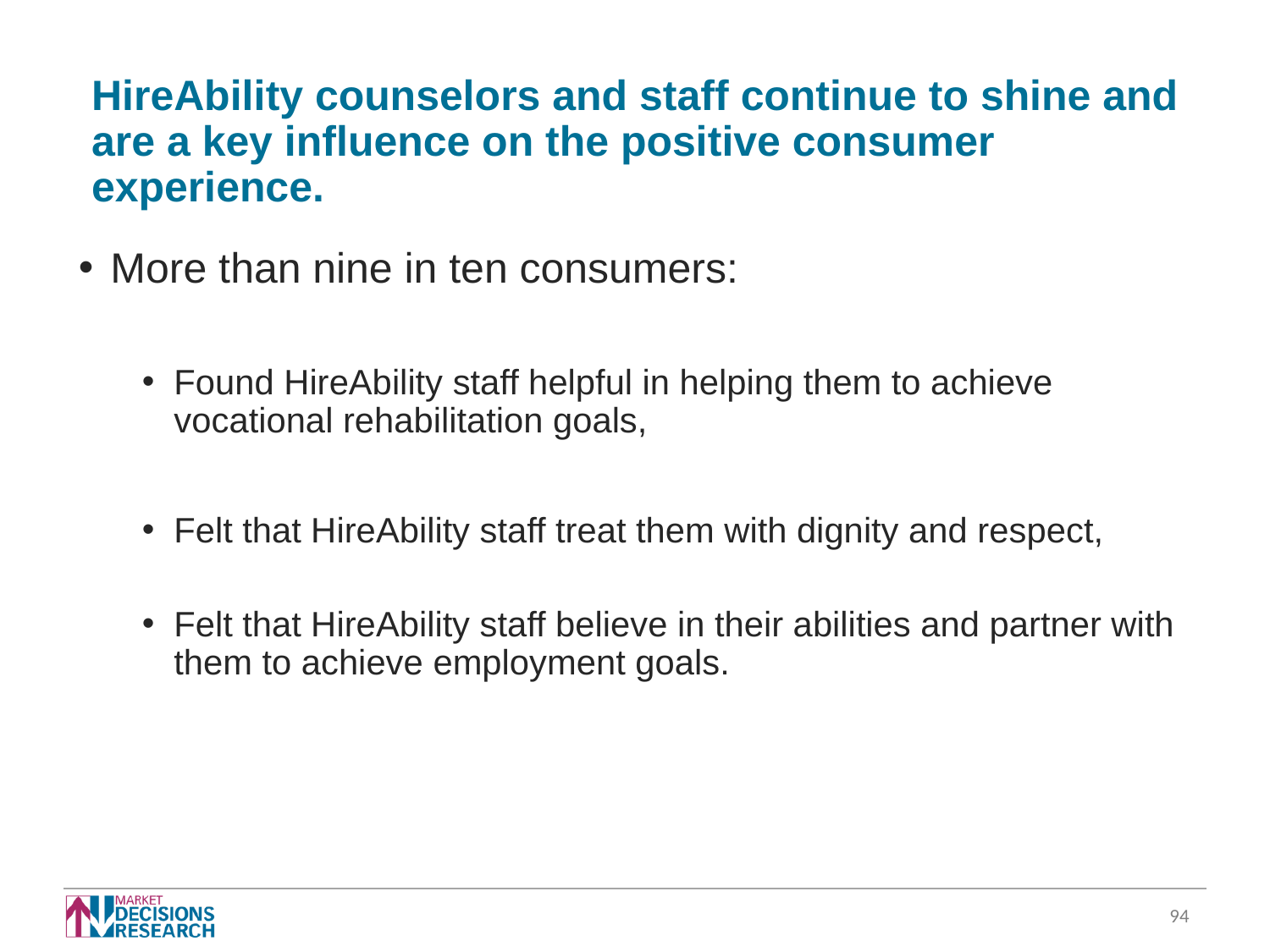

# HireAbility counselors and staff continue to shine and are a key influence on the positive consumer experience.
More than nine in ten consumers:

Found HireAbility staff helpful in helping them to achieve vocational rehabilitation goals,

Felt that HireAbility staff treat them with dignity and respect,

Felt that HireAbility staff believe in their abilities and partner with them to achieve employment goals.